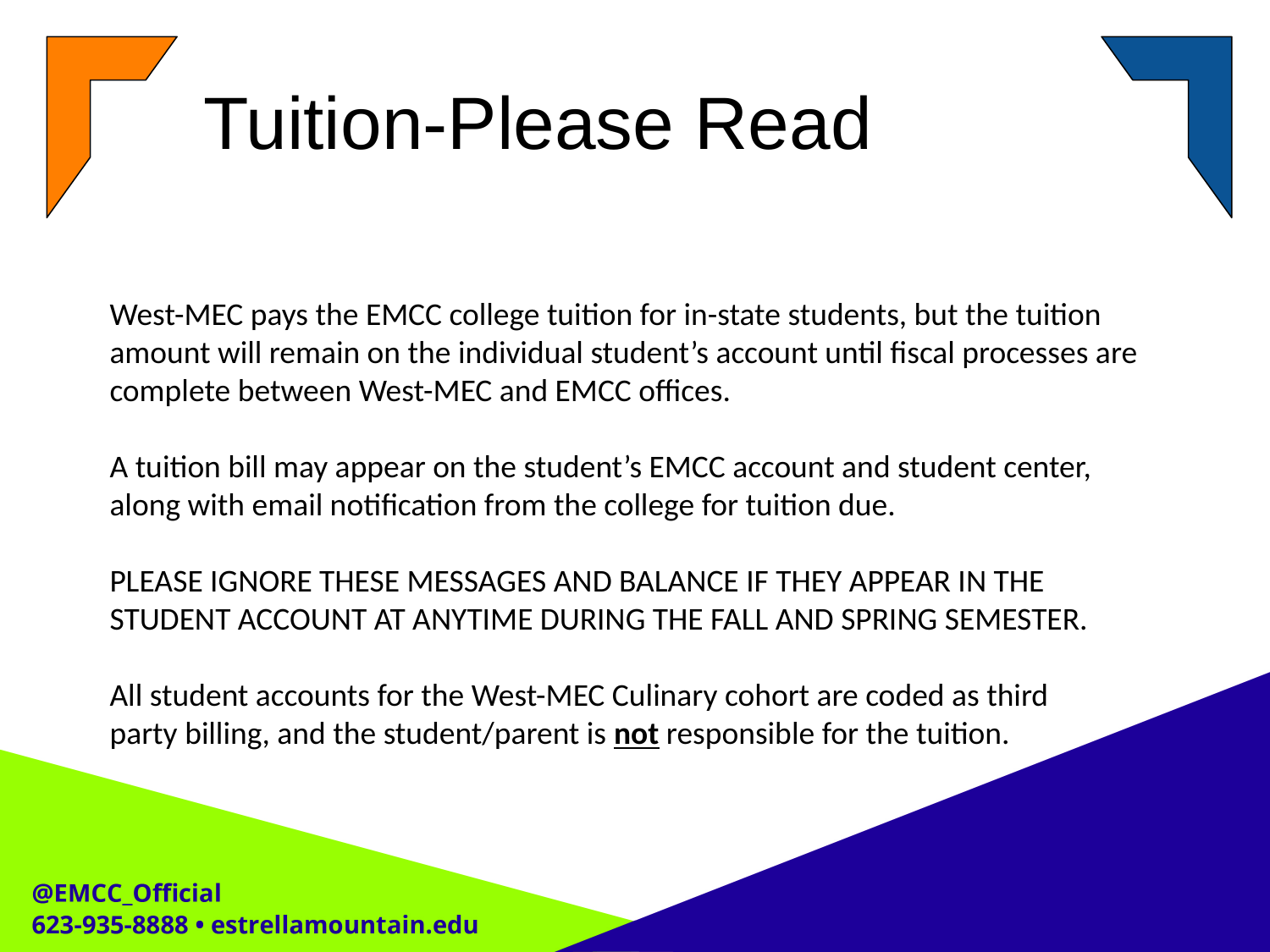

Tuition-Please Read

West-MEC pays the EMCC college tuition for in-state students, but the tuition amount will remain on the individual student’s account until fiscal processes are complete between West-MEC and EMCC offices.

A tuition bill may appear on the student’s EMCC account and student center, along with email notification from the college for tuition due.

PLEASE IGNORE THESE MESSAGES AND BALANCE IF THEY APPEAR IN THE STUDENT ACCOUNT AT ANYTIME DURING THE FALL AND SPRING SEMESTER.

All student accounts for the West-MEC Culinary cohort are coded as third party billing, and the student/parent is not responsible for the tuition.